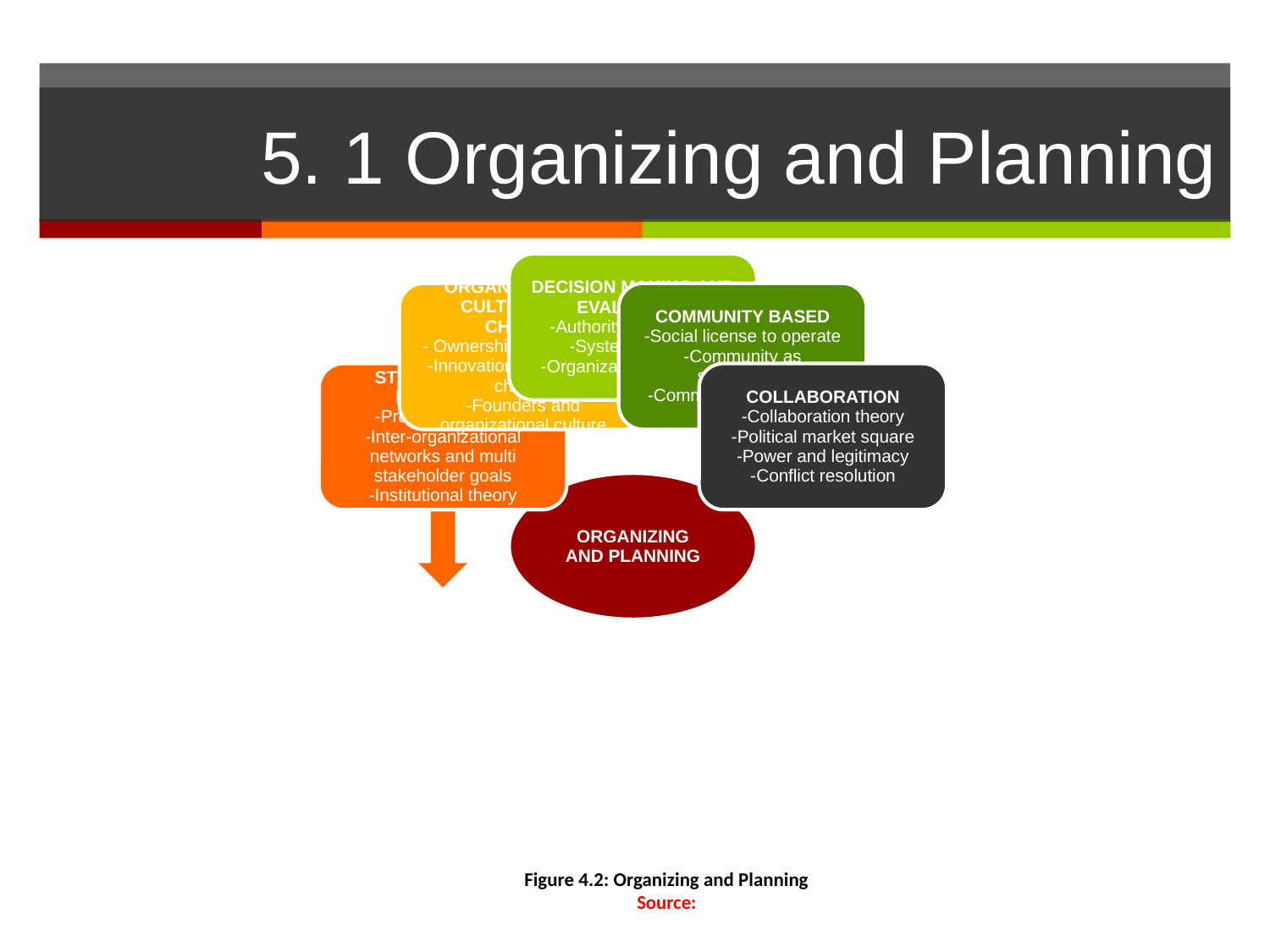

# 5. 1 Organizing and Planning
ORGANIZING AND PLANNING
-Institutional theory
- Ownership/shareholders
-Authority and control
-Systems theory
-Organizational ecology
COMMUNITY BASED
-Social license to operate
-Communities of interest
COLLABORATION
-Collaboration theory
-Political market square
-Power and legitimacy
-Conflict resolution

Figure 4.2: Organizing and Planning
Source: